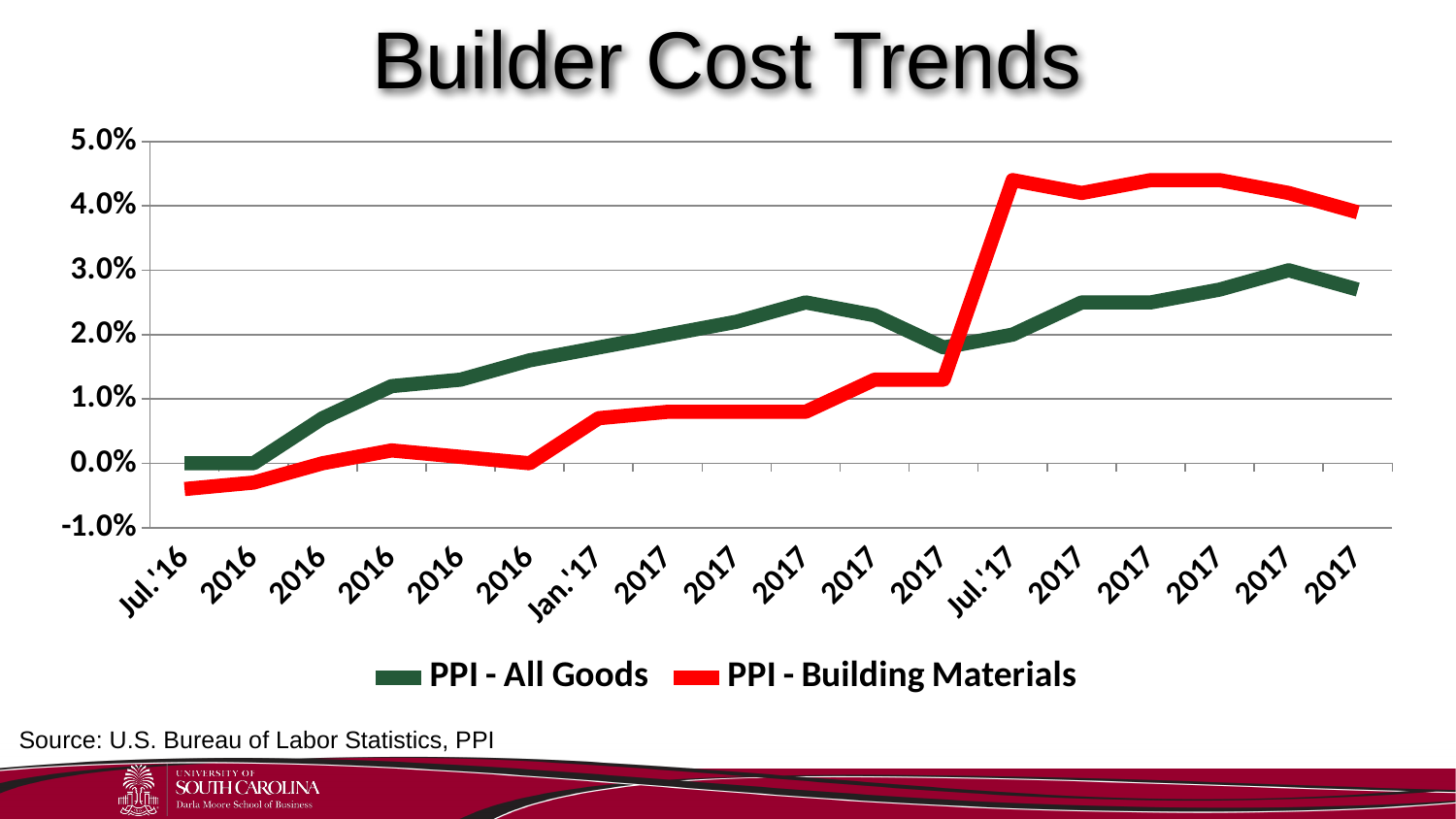

Builder Cost Trends

### Chart

| Category |  |  |
|---|---|---|
| Jul.'16 | 0.0 | -0.004 |
| 2016 | 0.0 | -0.003 |
| 2016 | 0.007 | 0.0 |
| 2016 | 0.012 | 0.002 |
| 2016 | 0.013 | 0.001 |
| 2016 | 0.016 | 0.0 |
| Jan.'17 | 0.018 | 0.007 |
| 2017 | 0.02 | 0.008 |
| 2017 | 0.022 | 0.008 |
| 2017 | 0.025 | 0.008 |
| 2017 | 0.023 | 0.013 |
| 2017 | 0.018 | 0.013 |
| Jul.'17 | 0.02 | 0.044 |
| 2017 | 0.025 | 0.042 |
| 2017 | 0.025 | 0.044 |
| 2017 | 0.027 | 0.044 |
| 2017 | 0.03 | 0.042 |
| 2017 | 0.027 | 0.039 |
Source: U.S. Bureau of Labor Statistics, PPI